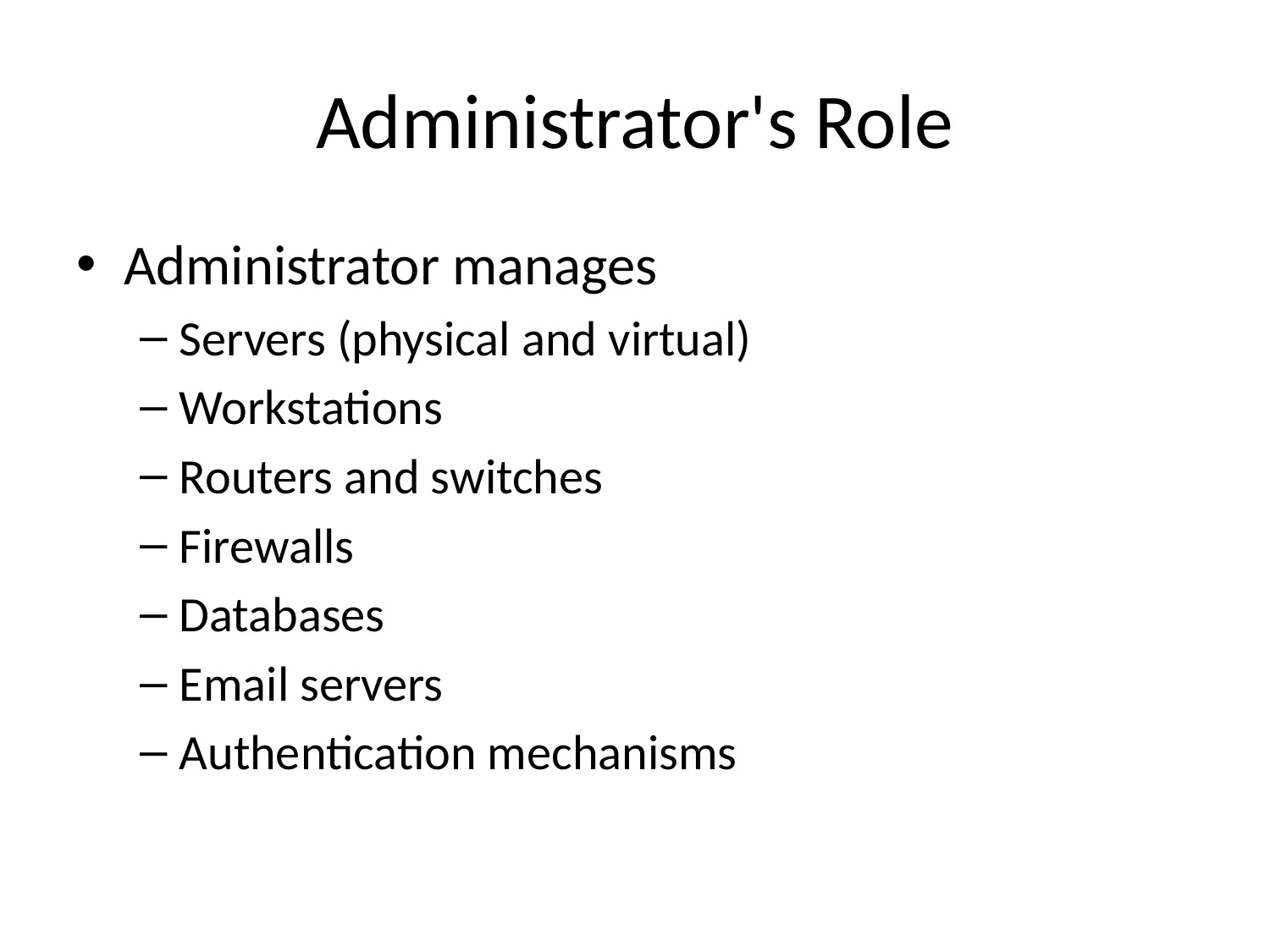

# Administrator's Role
Administrator manages
Servers (physical and virtual)
Workstations
Routers and switches
Firewalls
Databases
Email servers
Authentication mechanisms